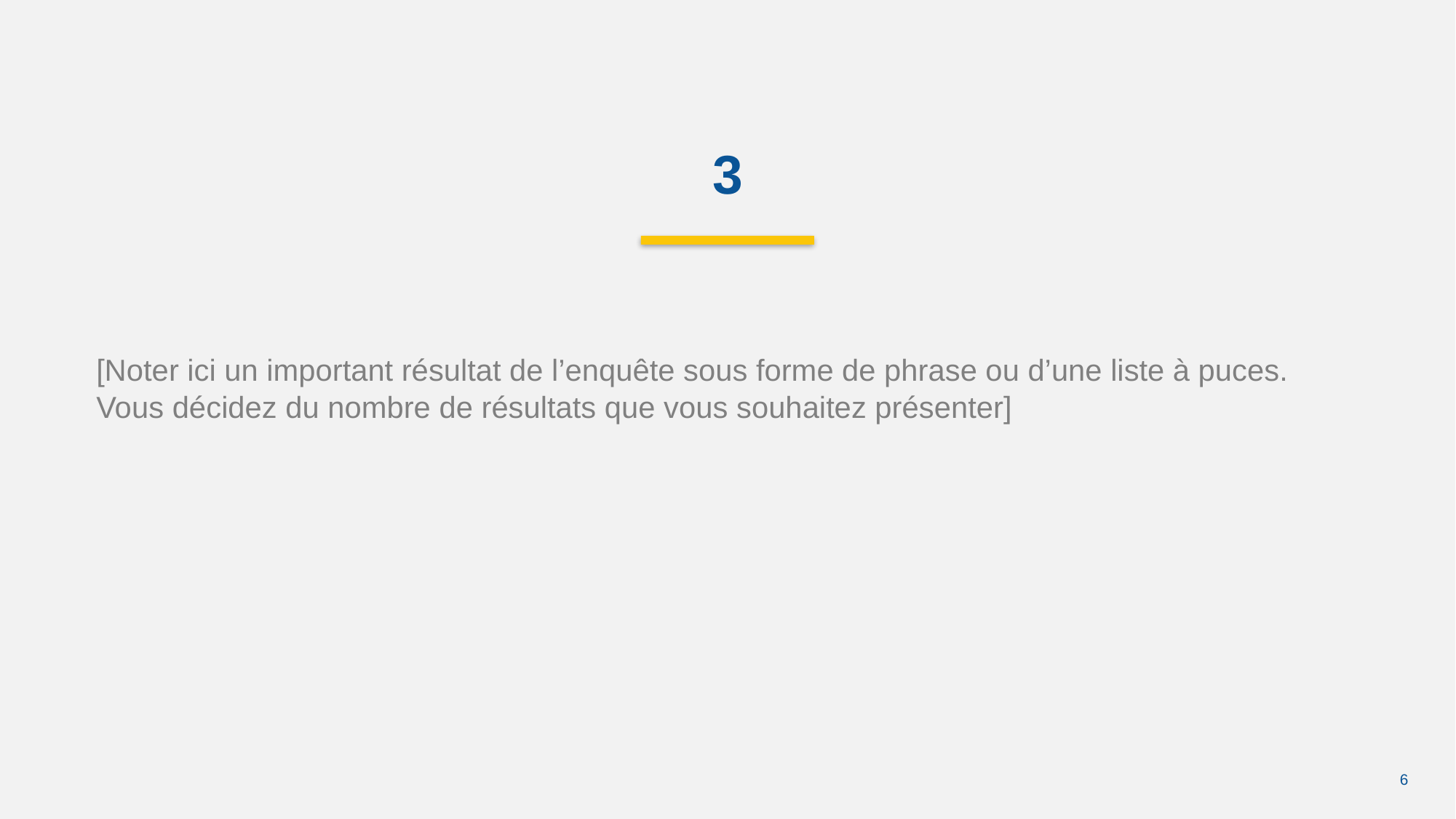

3
[Noter ici un important résultat de l’enquête sous forme de phrase ou d’une liste à puces. Vous décidez du nombre de résultats que vous souhaitez présenter]